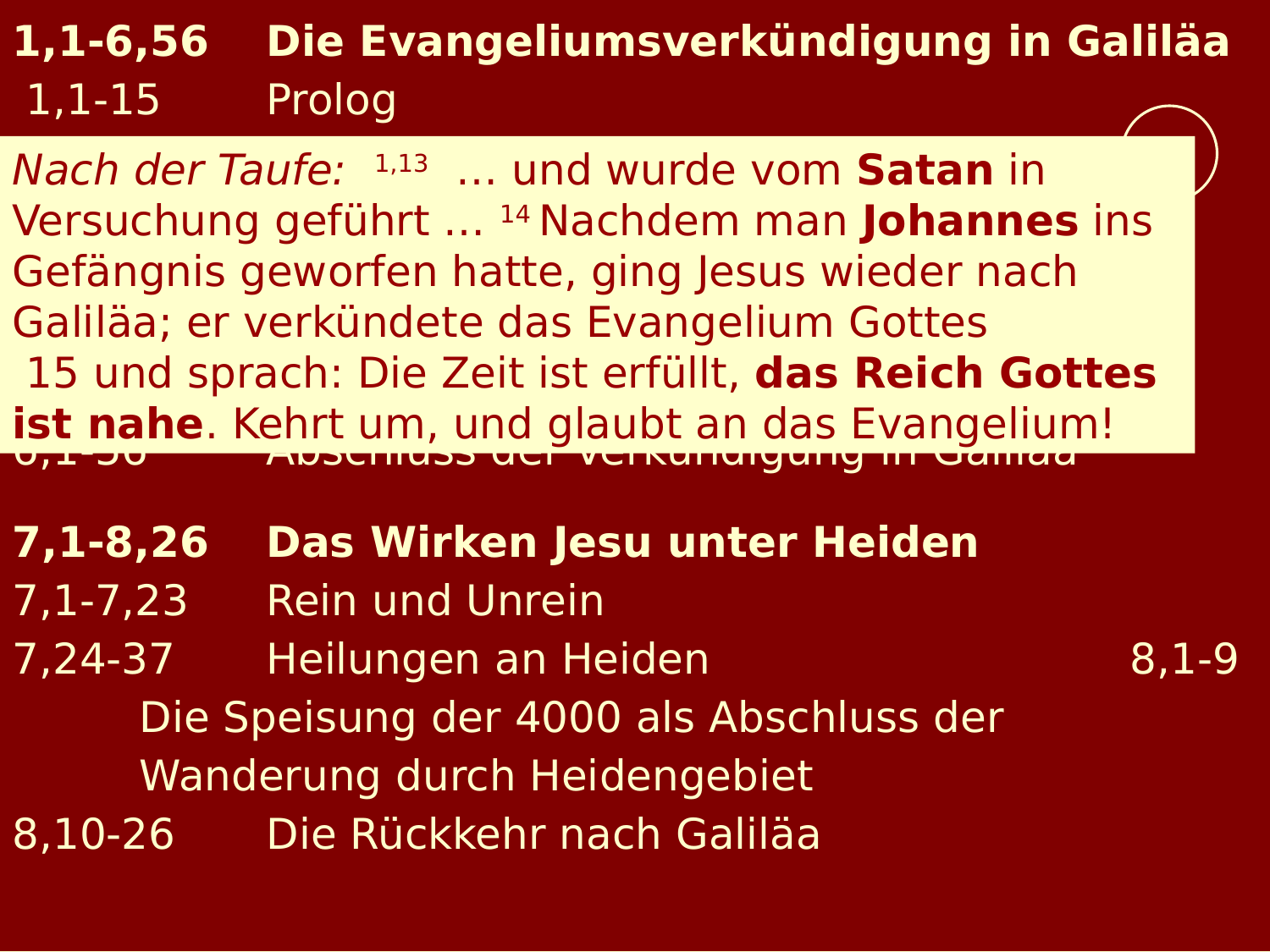

1,1-6,56 	Die Evangeliumsverkündigung in Galiläa   1,1-15	Prolog
1,16-45 	Jesu erstes Wirken 				I
2,1-3,6 	Streitgespräche
3,7-35 	Heilungen, Beruf.d.Jünger, Jesu Verwandte
4,1-34 	Gleichnisrede
4,35-5,43 	Wundergeschichten
6,1-56 	Abschluss der Verkündigung in Galiläa

7,1-8,26 	Das Wirken Jesu unter Heiden
7,1-7,23 	Rein und Unrein
7,24-37	Heilungen an Heiden                               8,1-9 	Die Speisung der 4000 als Abschluss der 			Wanderung durch Heidengebiet
8,10-26 	Die Rückkehr nach Galiläa

Nach der Taufe:  1,13  … und wurde vom Satan in Versuchung geführt … 14 Nachdem man Johannes ins Gefängnis geworfen hatte, ging Jesus wieder nach Galiläa; er verkündete das Evangelium Gottes
 15 und sprach: Die Zeit ist erfüllt, das Reich Gottes ist nahe. Kehrt um, und glaubt an das Evangelium!